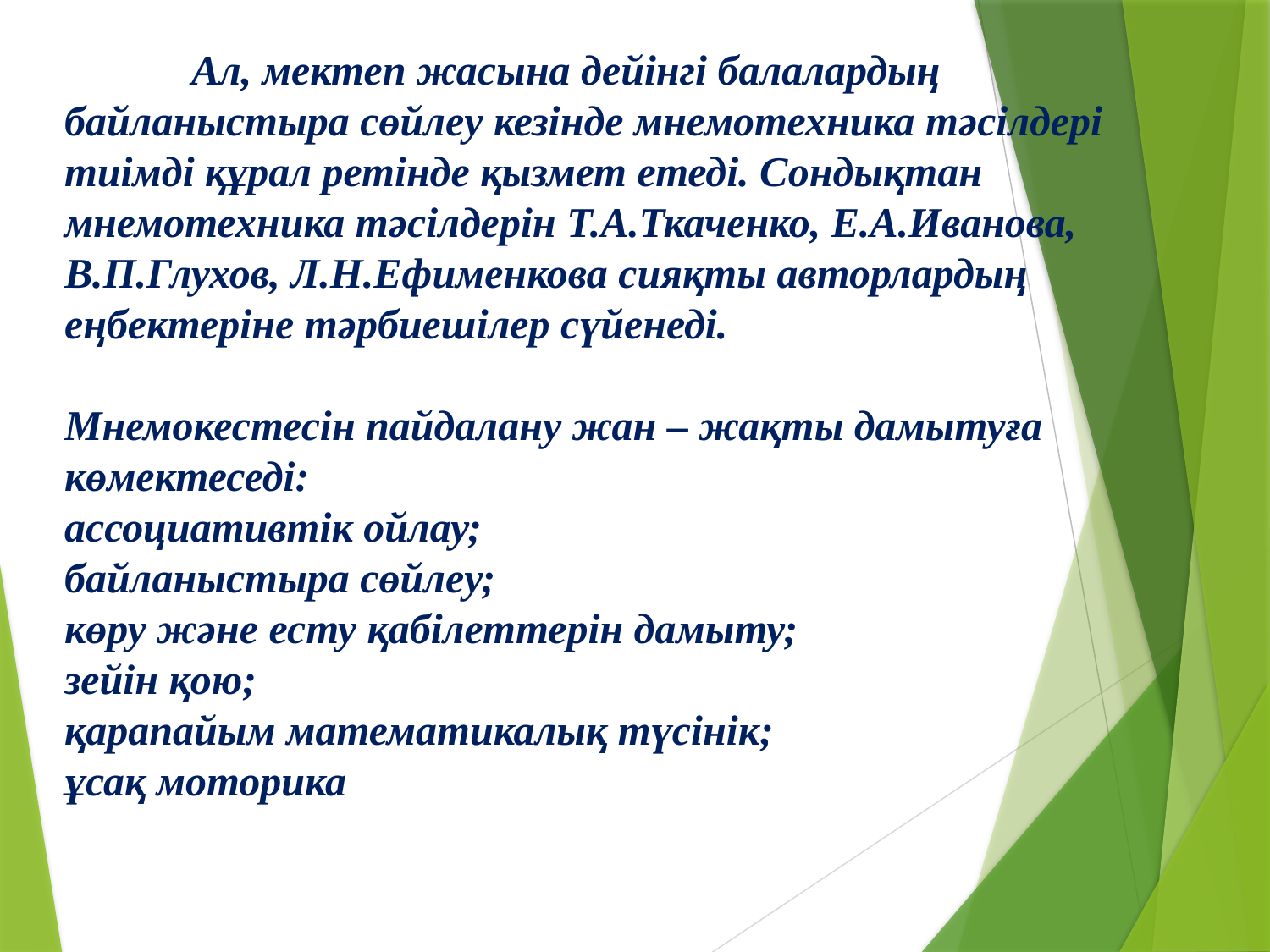

Ал, мектеп жасына дейінгі балалардың байланыстыра сөйлеу кезінде мнемотехника тәсілдері тиімді құрал ретінде қызмет етеді. Сондықтан мнемотехника тәсілдерін Т.А.Ткаченко, Е.А.Иванова, В.П.Глухов, Л.Н.Ефименкова сияқты авторлардың еңбектеріне тәрбиешілер сүйенеді.

Мнемокестесін пайдалану жан – жақты дамытуға көмектеседі:
ассоциативтік ойлау;
байланыстыра сөйлеу;
көру және есту қабілеттерін дамыту;
зейін қою;
қарапайым математикалық түсінік;
ұсақ моторика